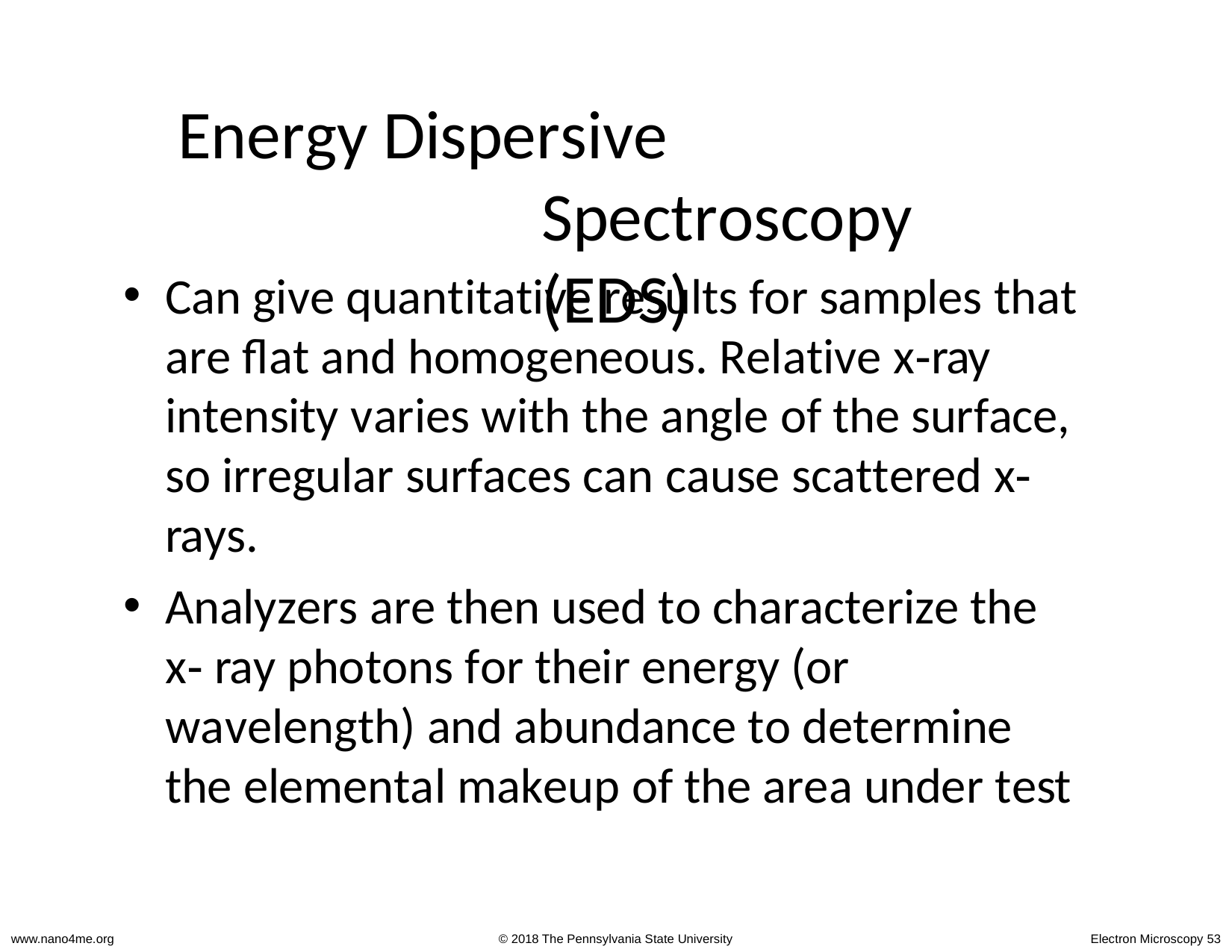

# Energy Dispersive Spectroscopy (EDS)
Can give quantitative results for samples that are flat and homogeneous. Relative x‐ray intensity varies with the angle of the surface, so irregular surfaces can cause scattered x‐ rays.
Analyzers are then used to characterize the x‐ ray photons for their energy (or wavelength) and abundance to determine the elemental makeup of the area under test